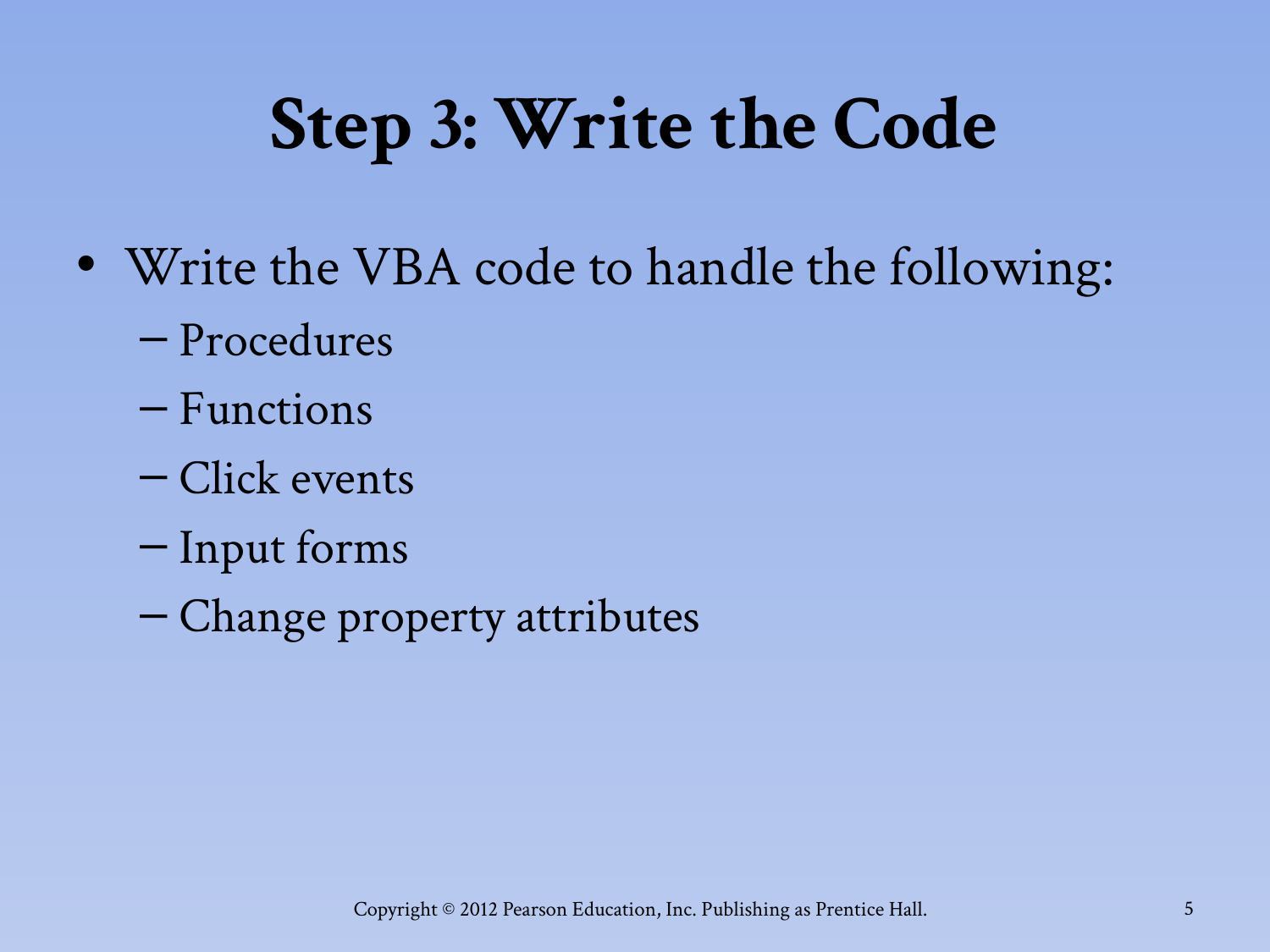

# Step 3: Write the Code
Write the VBA code to handle the following:
Procedures
Functions
Click events
Input forms
Change property attributes

Copyright © 2012 Pearson Education, Inc. Publishing as Prentice Hall.

5